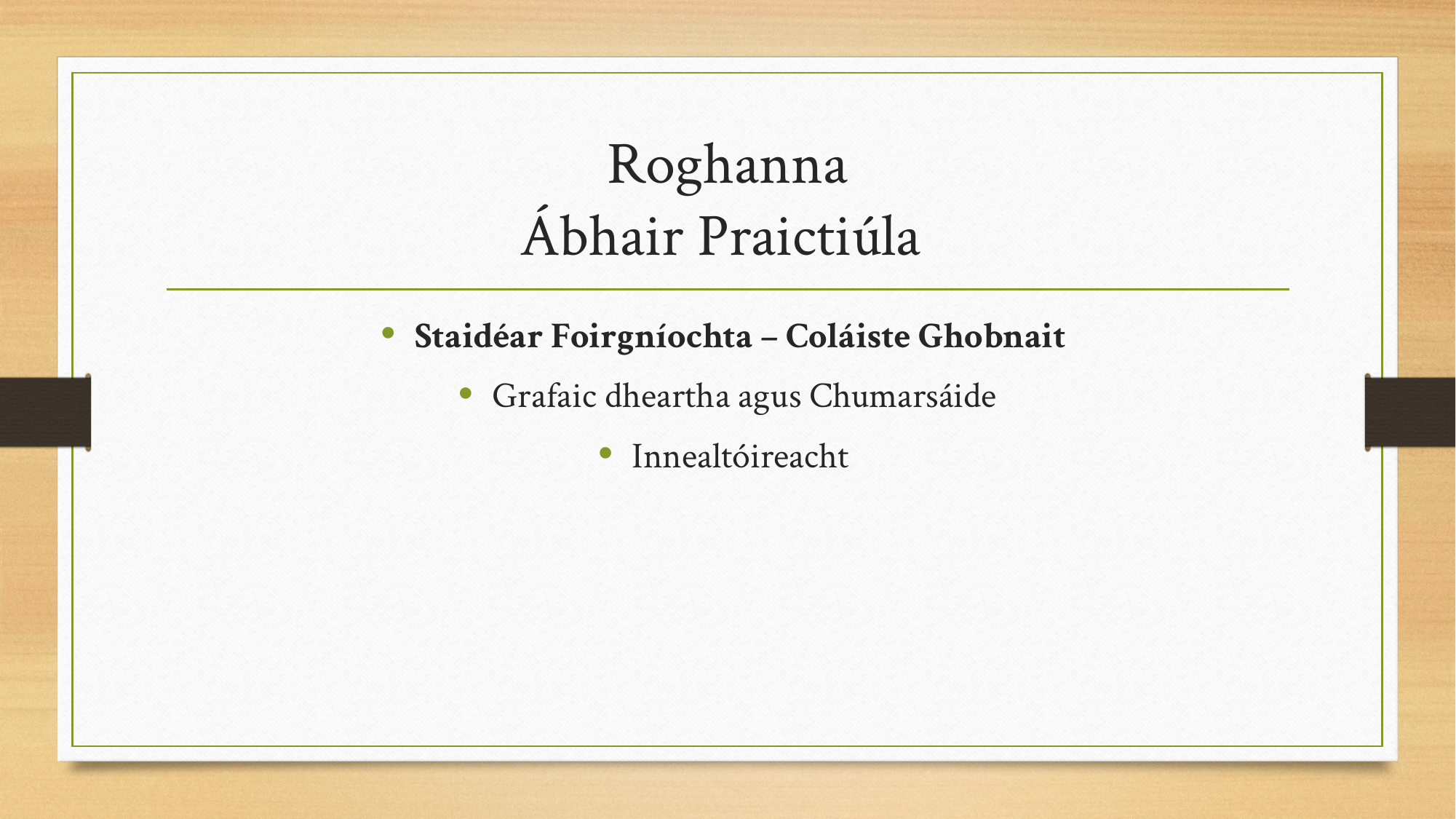

# Roghanna Ábhair Praictiúla
Staidéar Foirgníochta – Coláiste Ghobnait
Grafaic dheartha agus Chumarsáide
Innealtóireacht